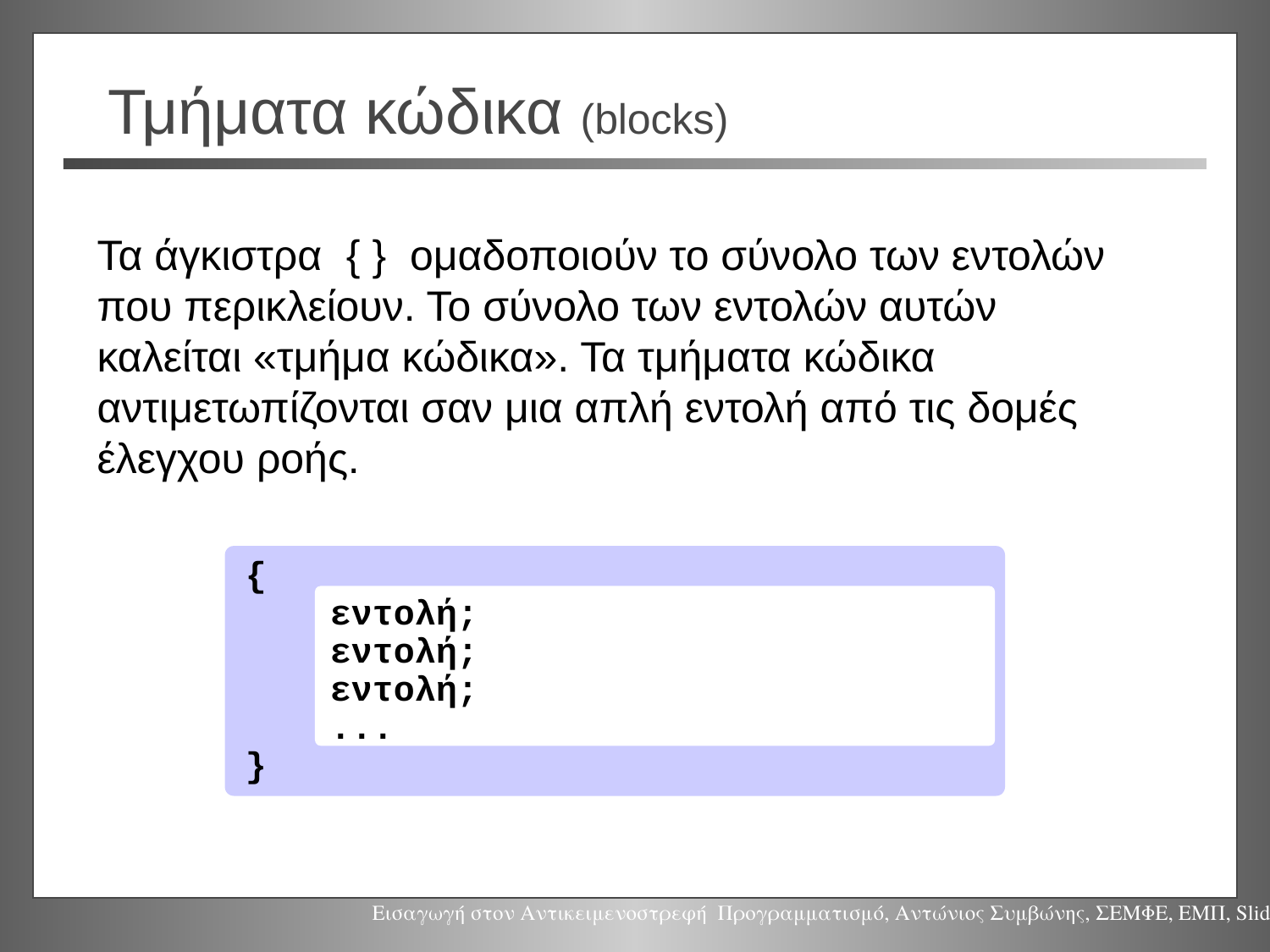

# Τμήματα κώδικα (blocks)
Τα άγκιστρα  { }  ομαδοποιούν το σύνολο των εντολών που περικλείουν. Το σύνολο των εντολών αυτών καλείται «τμήμα κώδικα». Τα τμήματα κώδικα αντιμετωπίζονται σαν μια απλή εντολή από τις δομές έλεγχου ροής.

{
    εντολή;
    εντολή;
    εντολή;
    ...
}